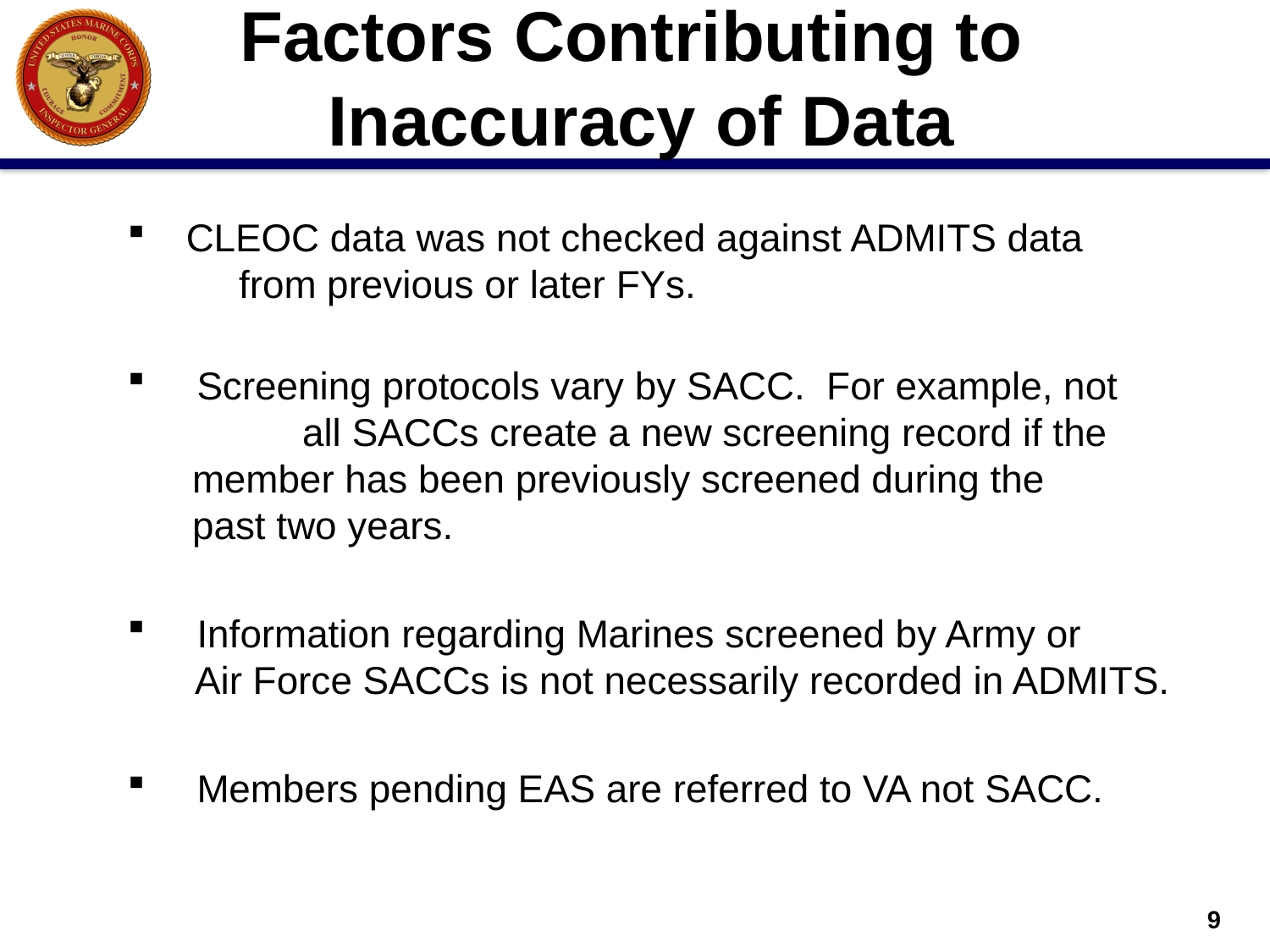

Factors Contributing to
Inaccuracy of Data
 CLEOC data was not checked against ADMITS data
		from previous or later FYs.

  Screening protocols vary by SACC.  For example, not
 	all SACCs create a new screening record if the
      member has been previously screened during the
      past two years.

  Information regarding Marines screened by Army or
  Air Force SACCs is not necessarily recorded in ADMITS.

  Members pending EAS are referred to VA not SACC.
9